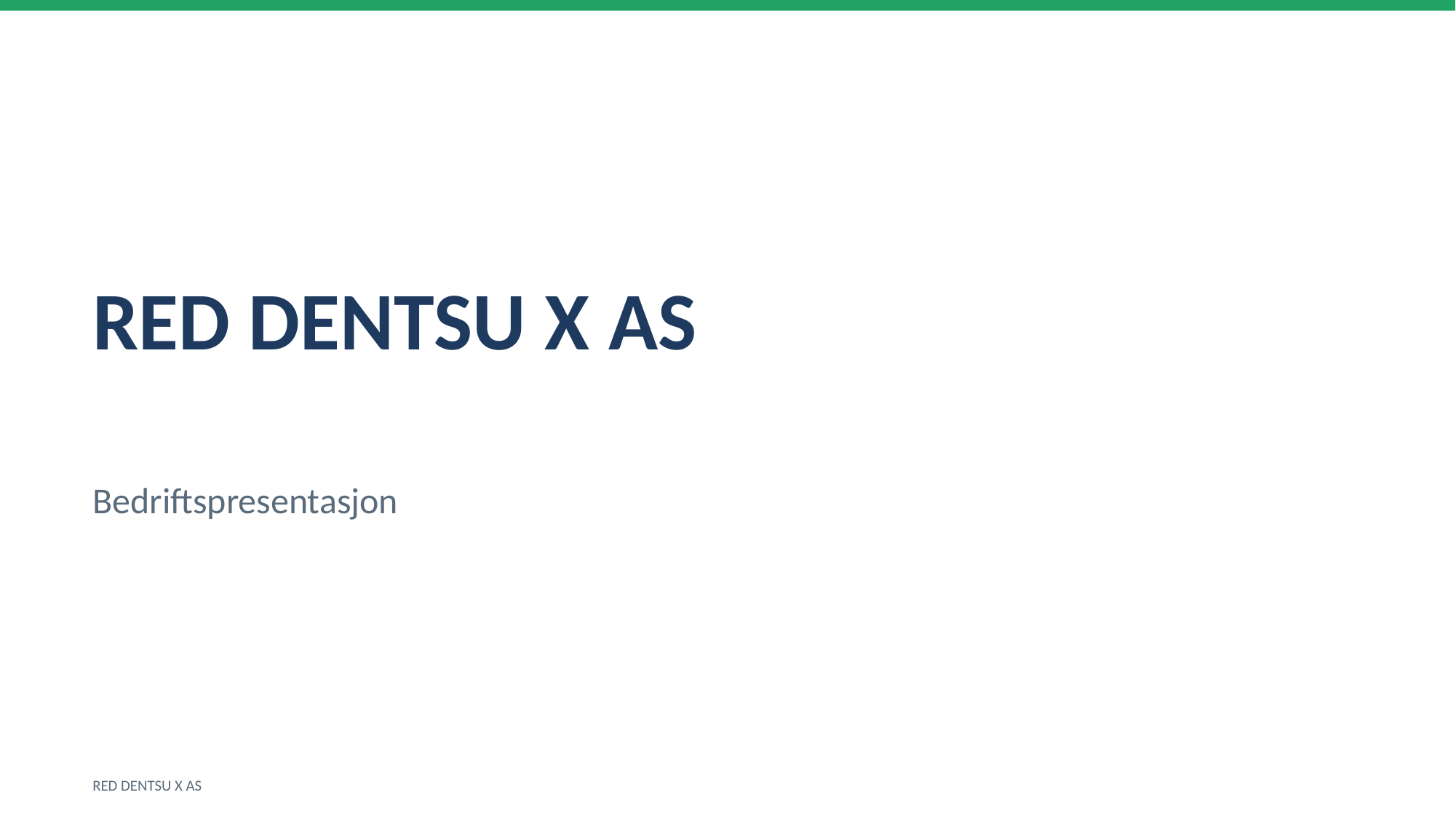

RED DENTSU X AS
Bedriftspresentasjon
RED DENTSU X AS